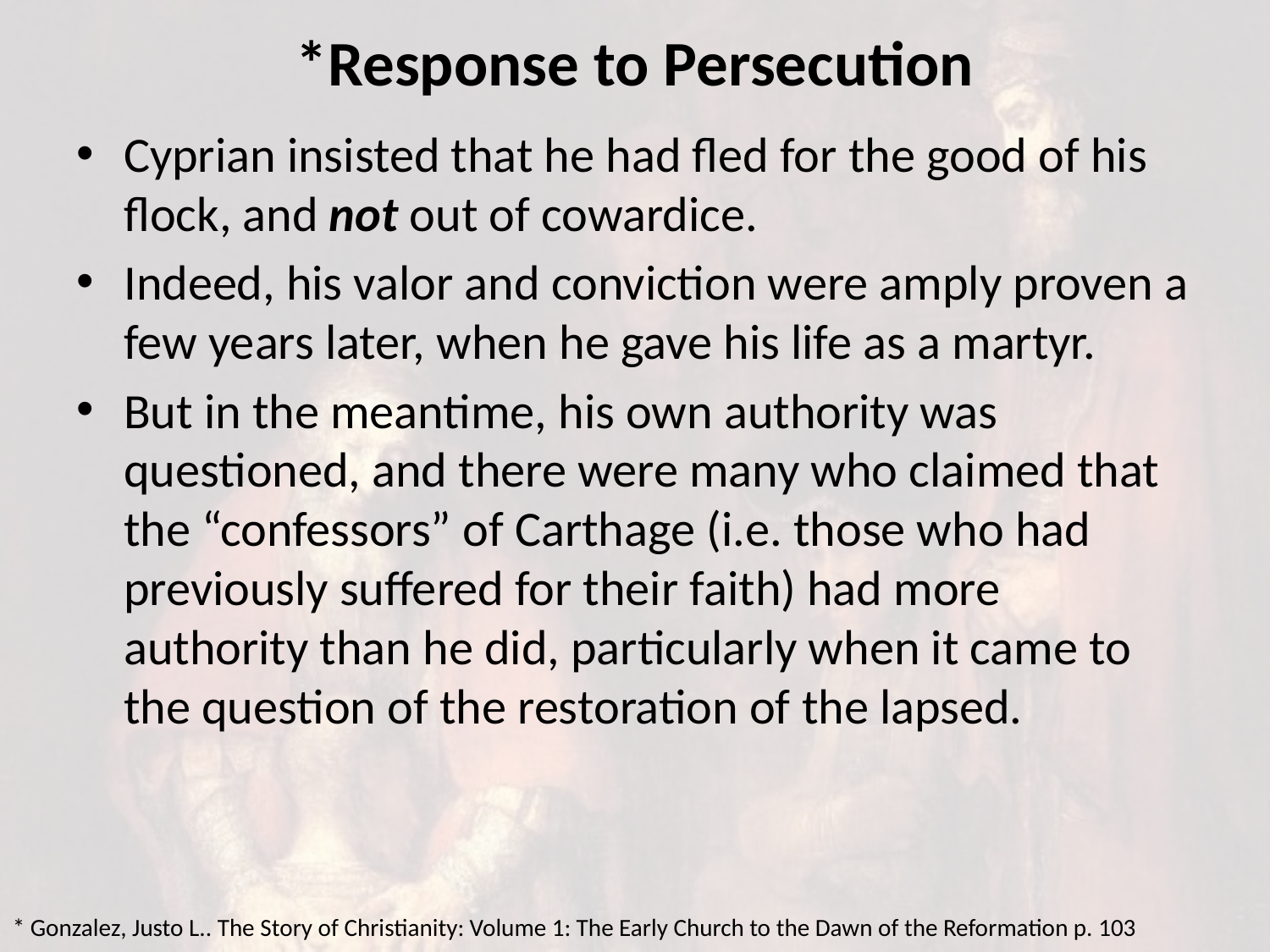

# *Response to Persecution
Cyprian insisted that he had fled for the good of his flock, and not out of cowardice.
Indeed, his valor and conviction were amply proven a few years later, when he gave his life as a martyr.
But in the meantime, his own authority was questioned, and there were many who claimed that the “confessors” of Carthage (i.e. those who had previously suffered for their faith) had more authority than he did, particularly when it came to the question of the restoration of the lapsed.
* Gonzalez, Justo L.. The Story of Christianity: Volume 1: The Early Church to the Dawn of the Reformation p. 103